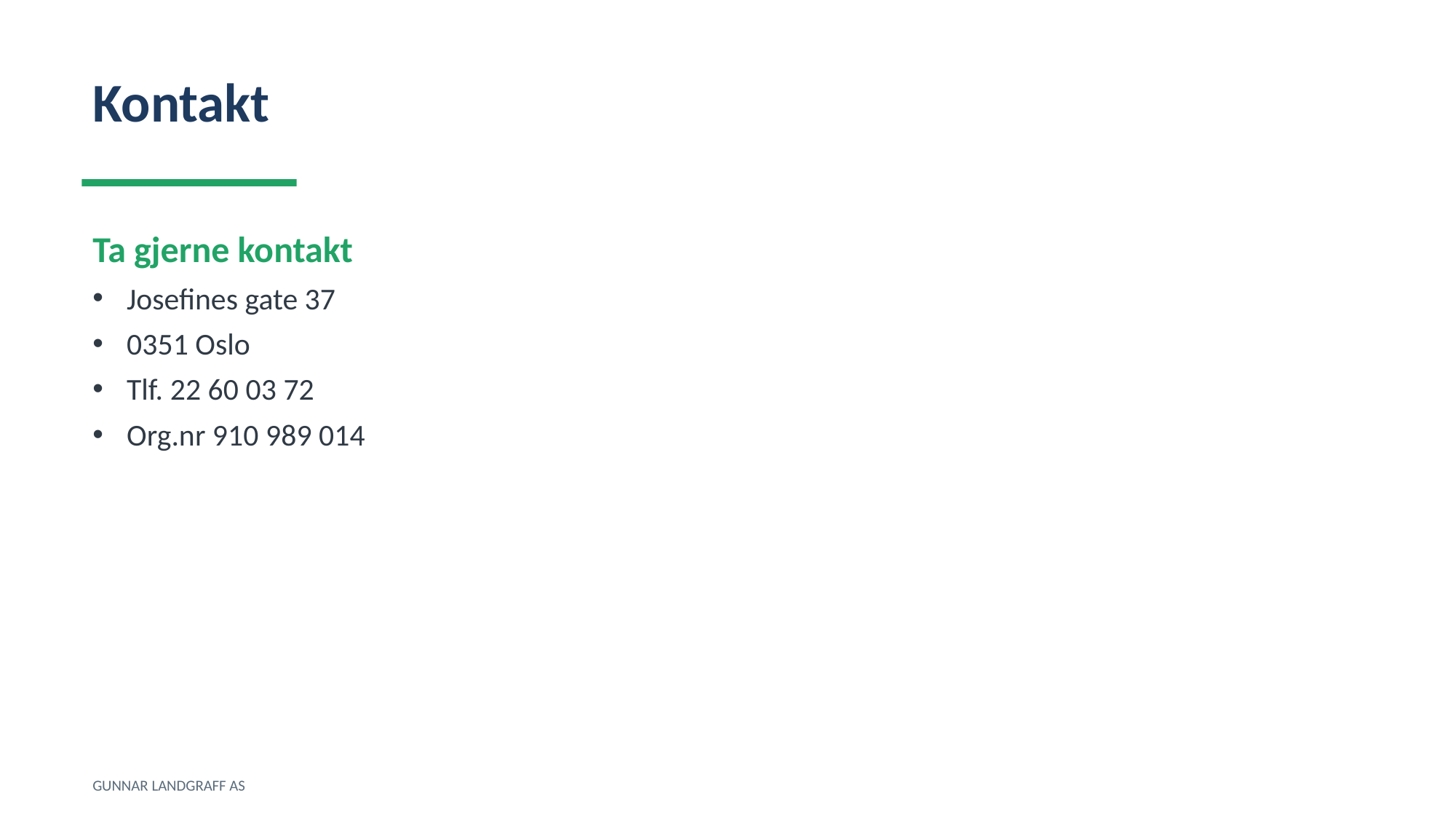

Kontakt

Ta gjerne kontakt
Josefines gate 37
0351 Oslo
Tlf. 22 60 03 72
Org.nr 910 989 014
GUNNAR LANDGRAFF AS